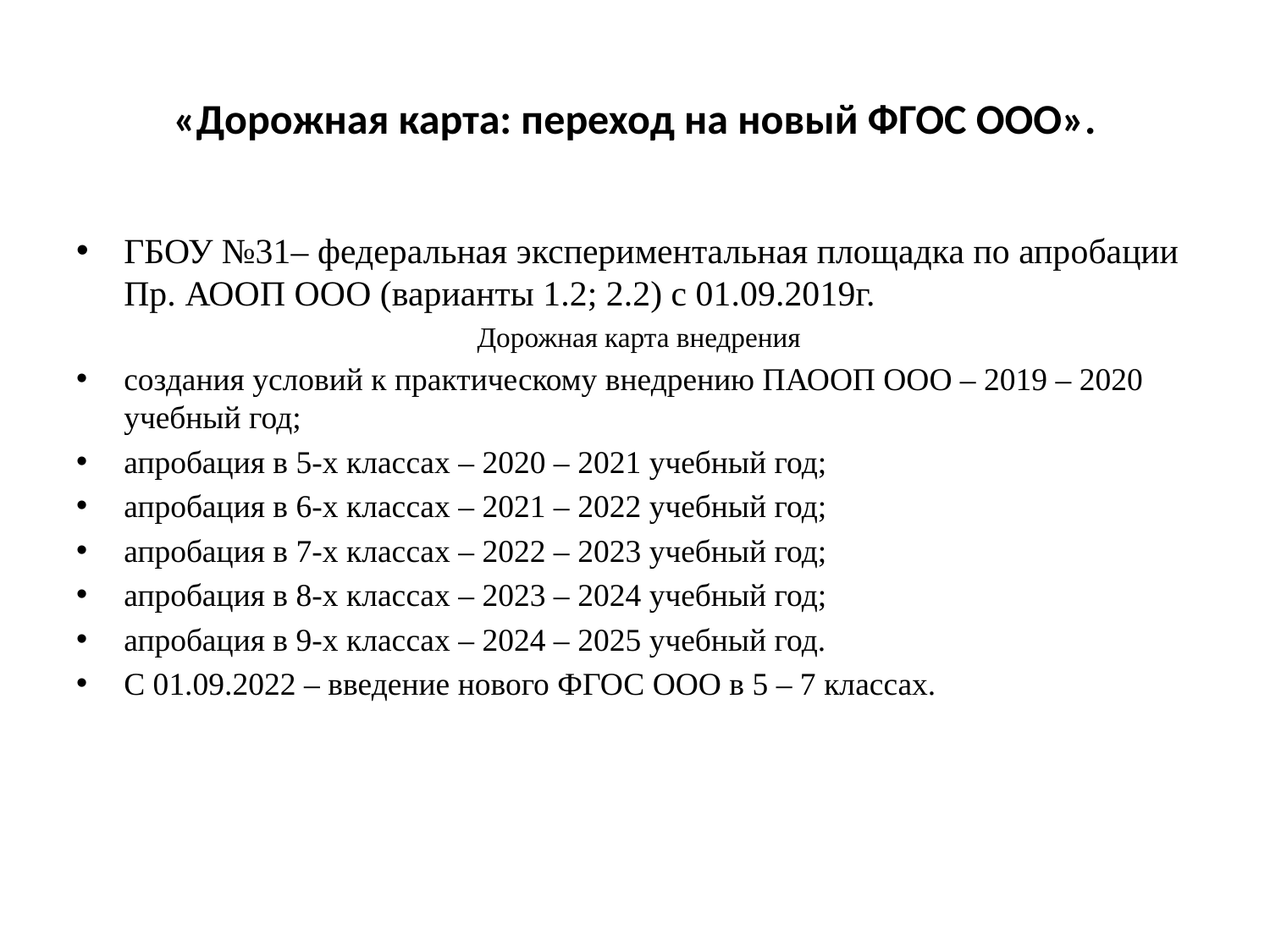

# «Дорожная карта: переход на новый ФГОС ООО».
ГБОУ №31– федеральная экспериментальная площадка по апробации Пр. АООП ООО (варианты 1.2; 2.2) с 01.09.2019г.
Дорожная карта внедрения
создания условий к практическому внедрению ПАООП ООО – 2019 – 2020 учебный год;
апробация в 5-х классах – 2020 – 2021 учебный год;
апробация в 6-х классах – 2021 – 2022 учебный год;
апробация в 7-х классах – 2022 – 2023 учебный год;
апробация в 8-х классах – 2023 – 2024 учебный год;
апробация в 9-х классах – 2024 – 2025 учебный год.
С 01.09.2022 – введение нового ФГОС ООО в 5 – 7 классах.